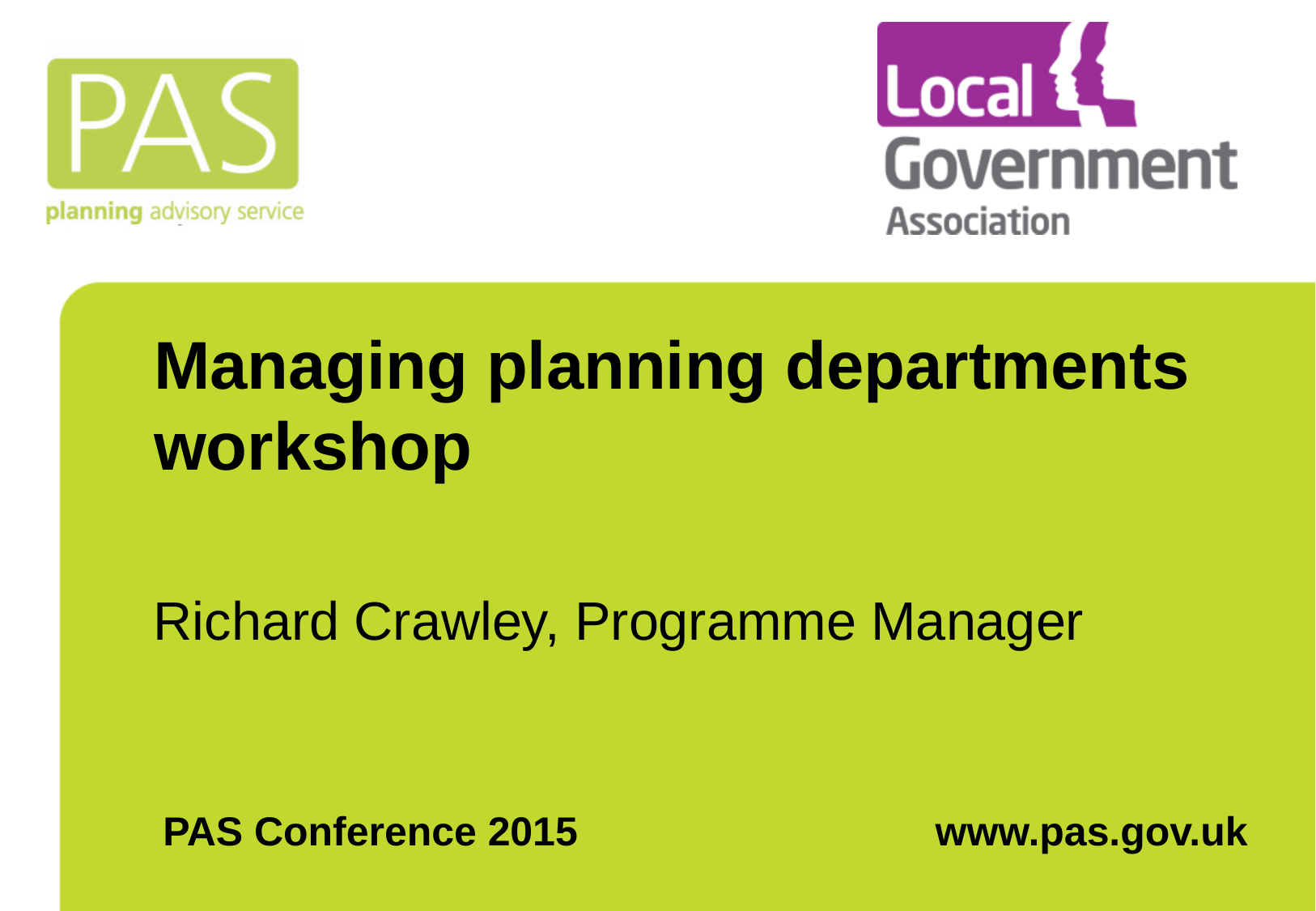

# Managing planning departments workshop
Richard Crawley, Programme Manager
PAS Conference 2015
www.pas.gov.uk